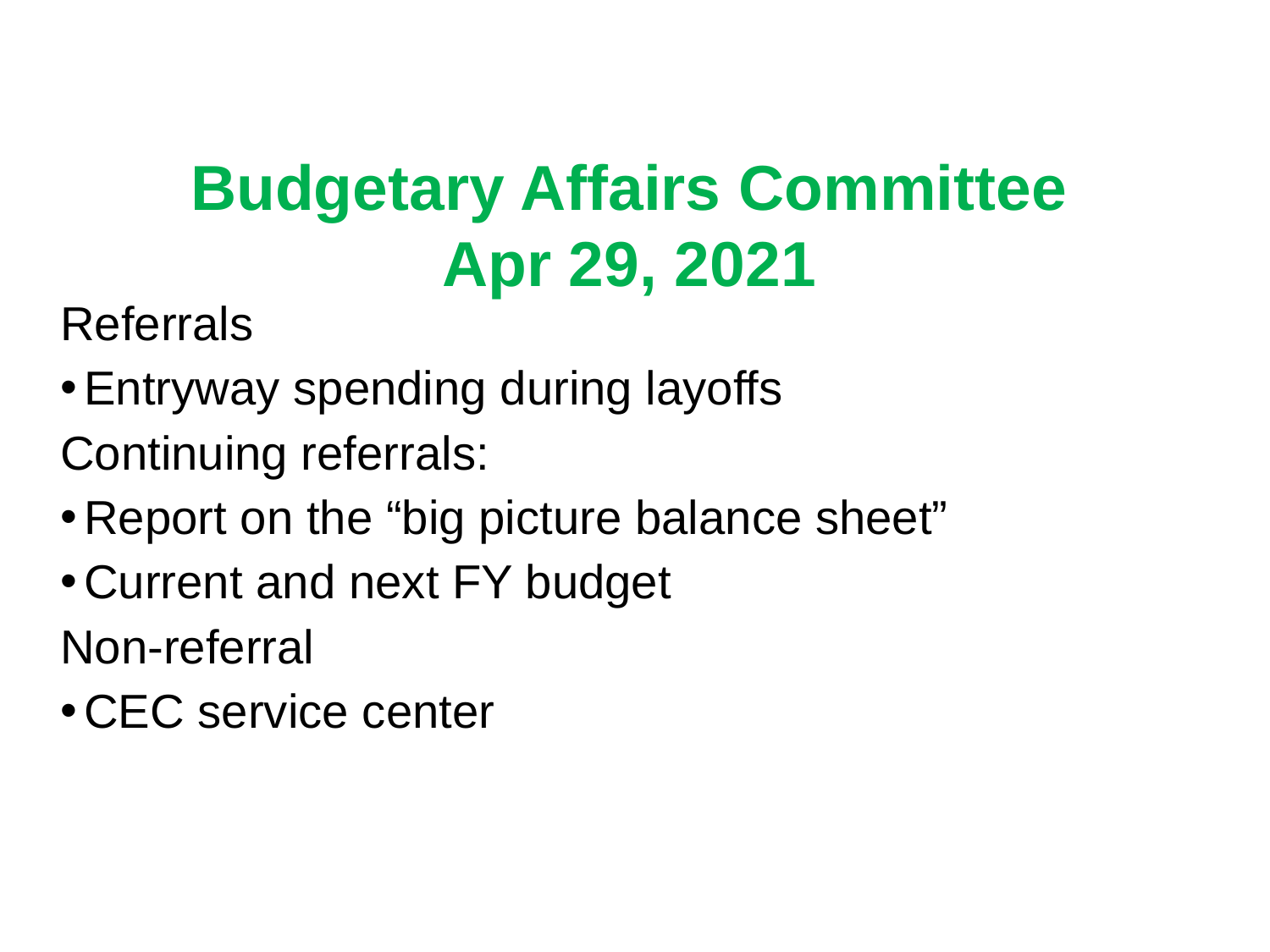

Budgetary Affairs Committee
Apr 29, 2021
Referrals
Entryway spending during layoffs
Continuing referrals:
Report on the “big picture balance sheet”
Current and next FY budget
Non-referral
CEC service center